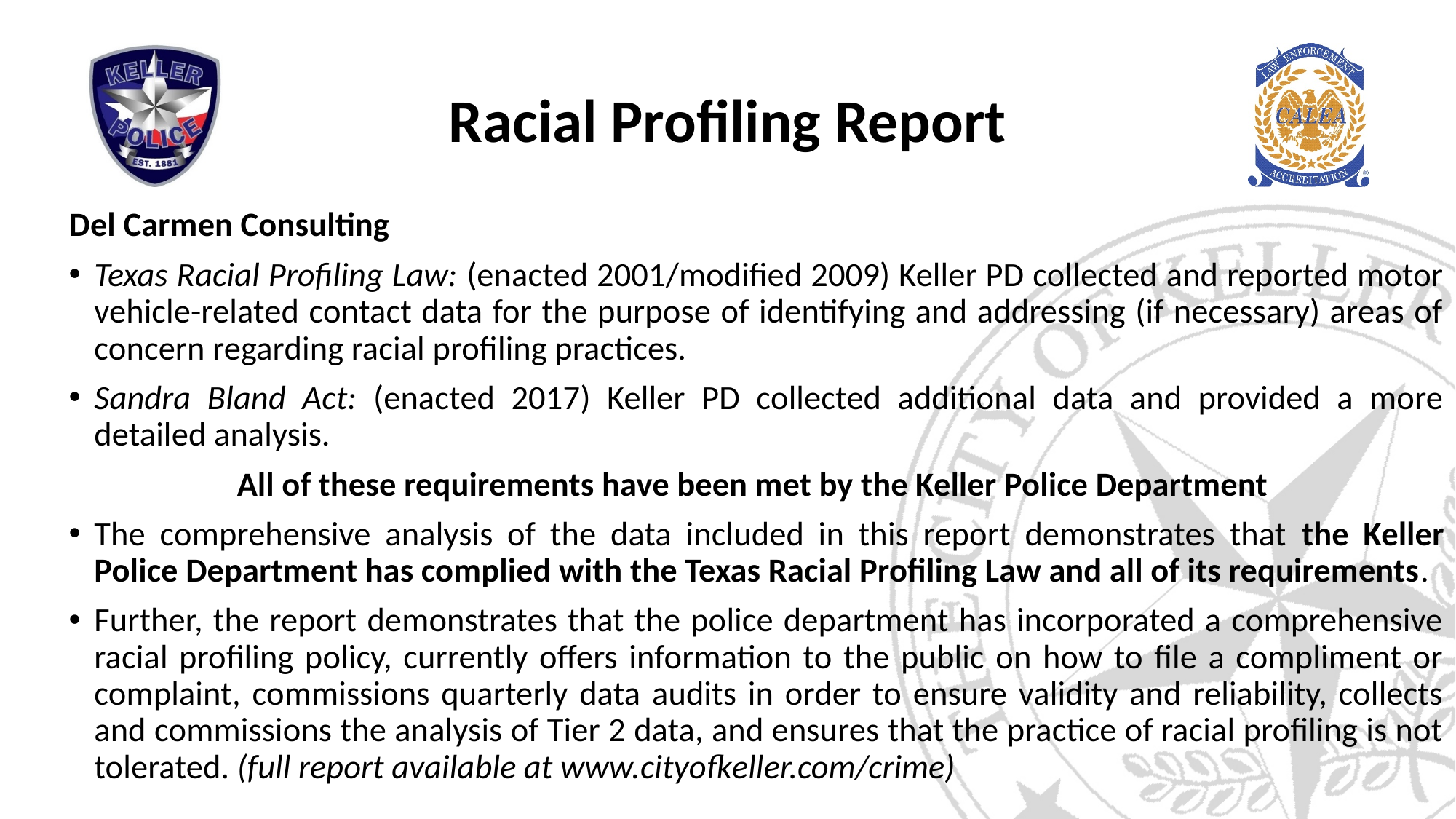

# Racial Profiling Report
Del Carmen Consulting
Texas Racial Profiling Law: (enacted 2001/modified 2009) Keller PD collected and reported motor vehicle-related contact data for the purpose of identifying and addressing (if necessary) areas of concern regarding racial profiling practices.
Sandra Bland Act: (enacted 2017) Keller PD collected additional data and provided a more detailed analysis.
All of these requirements have been met by the Keller Police Department
The comprehensive analysis of the data included in this report demonstrates that the Keller Police Department has complied with the Texas Racial Profiling Law and all of its requirements.
Further, the report demonstrates that the police department has incorporated a comprehensive racial profiling policy, currently offers information to the public on how to file a compliment or complaint, commissions quarterly data audits in order to ensure validity and reliability, collects and commissions the analysis of Tier 2 data, and ensures that the practice of racial profiling is not tolerated. (full report available at www.cityofkeller.com/crime)